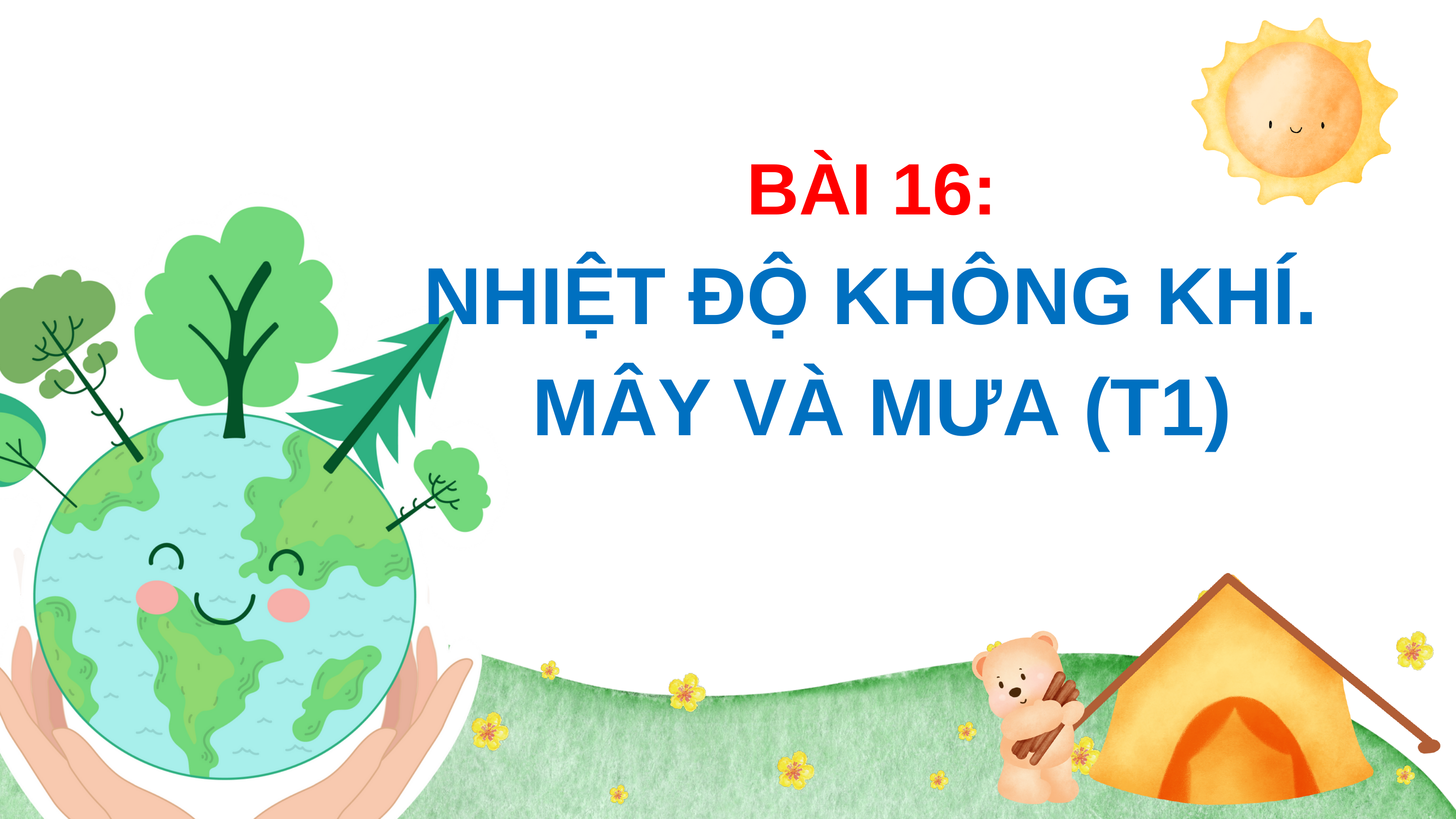

BÀI 16:
NHIỆT ĐỘ KHÔNG KHÍ.
MÂY VÀ MƯA (T1)